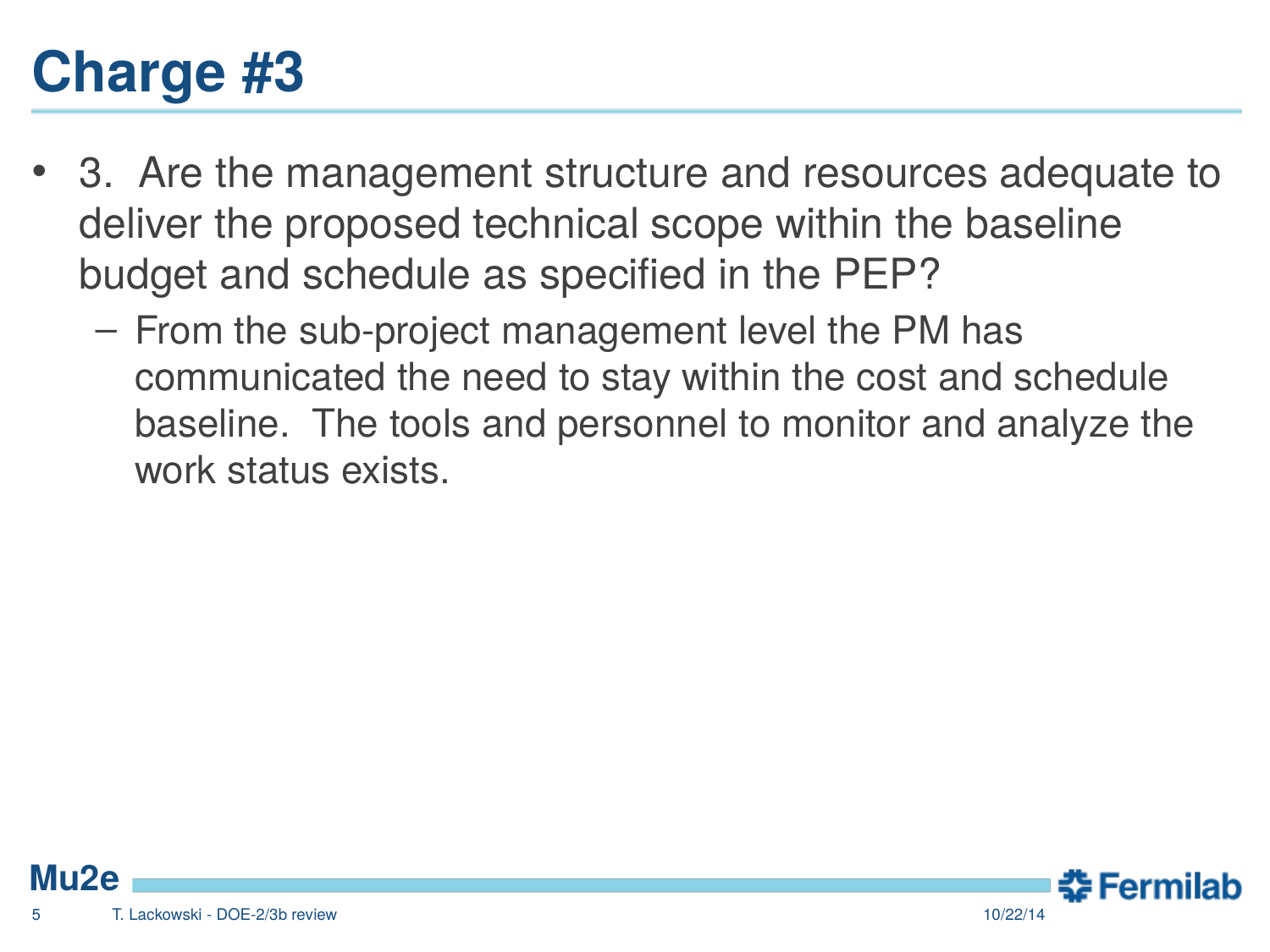

# Charge #3
3.  Are the management structure and resources adequate to deliver the proposed technical scope within the baseline budget and schedule as specified in the PEP?
From the sub-project management level the PM has communicated the need to stay within the cost and schedule baseline.  The tools and personnel to monitor and analyze the work status exists.
5
T. Lackowski - DOE-2/3b review
10/22/14